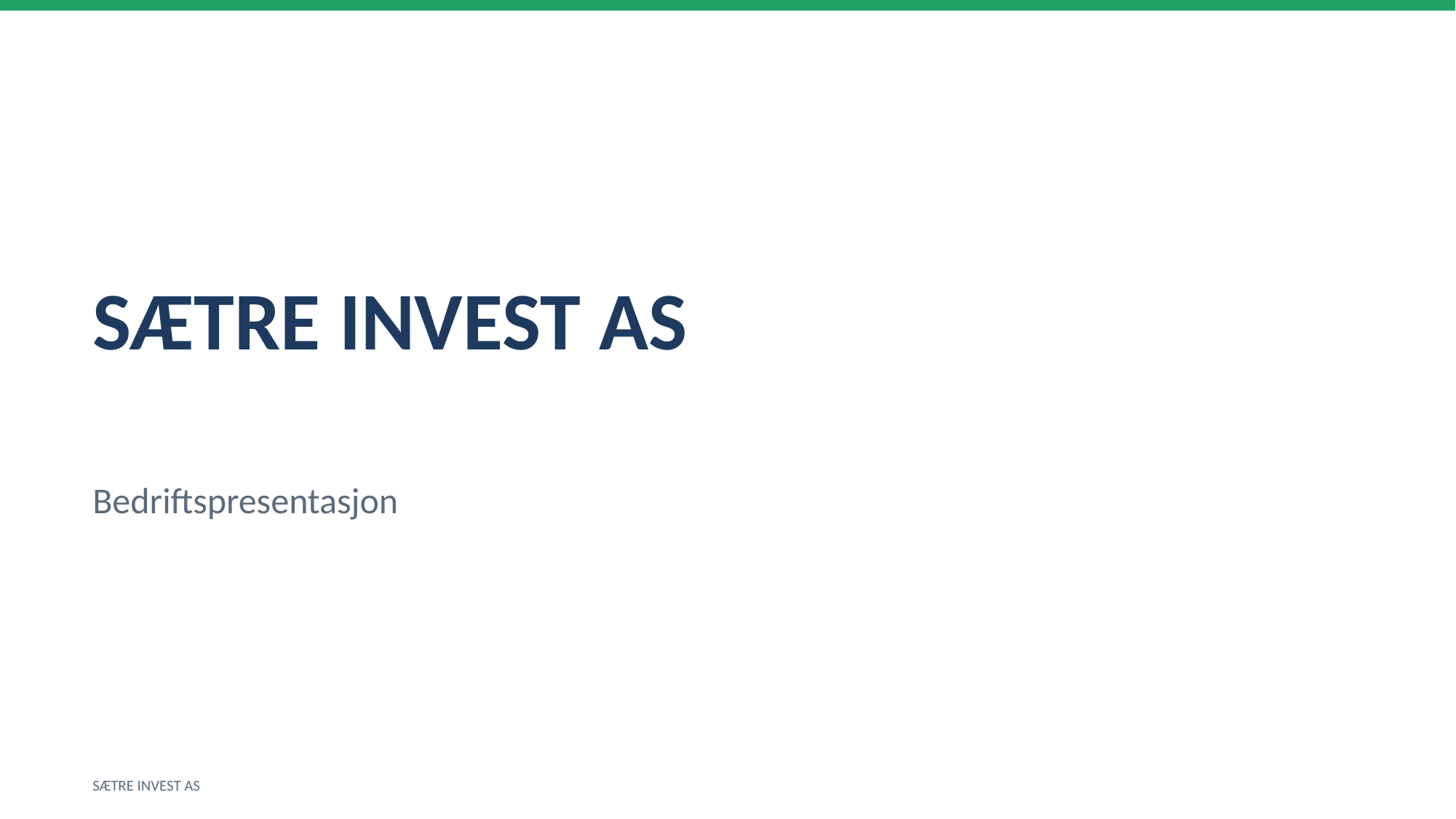

SÆTRE INVEST AS
Bedriftspresentasjon
SÆTRE INVEST AS